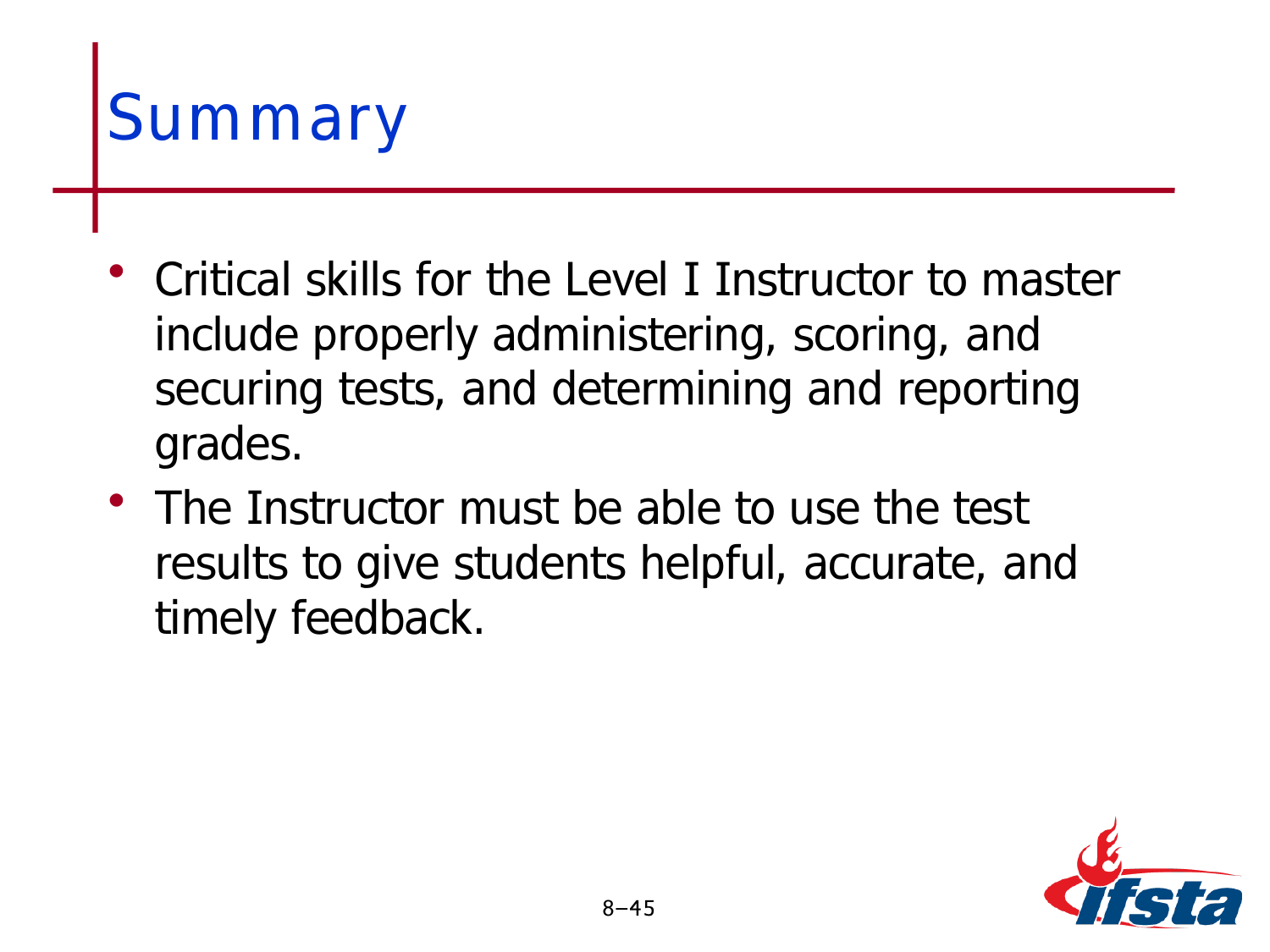

# Summary
Critical skills for the Level I Instructor to master include properly administering, scoring, and securing tests, and determining and reporting grades.
The Instructor must be able to use the test results to give students helpful, accurate, and timely feedback.

8–45